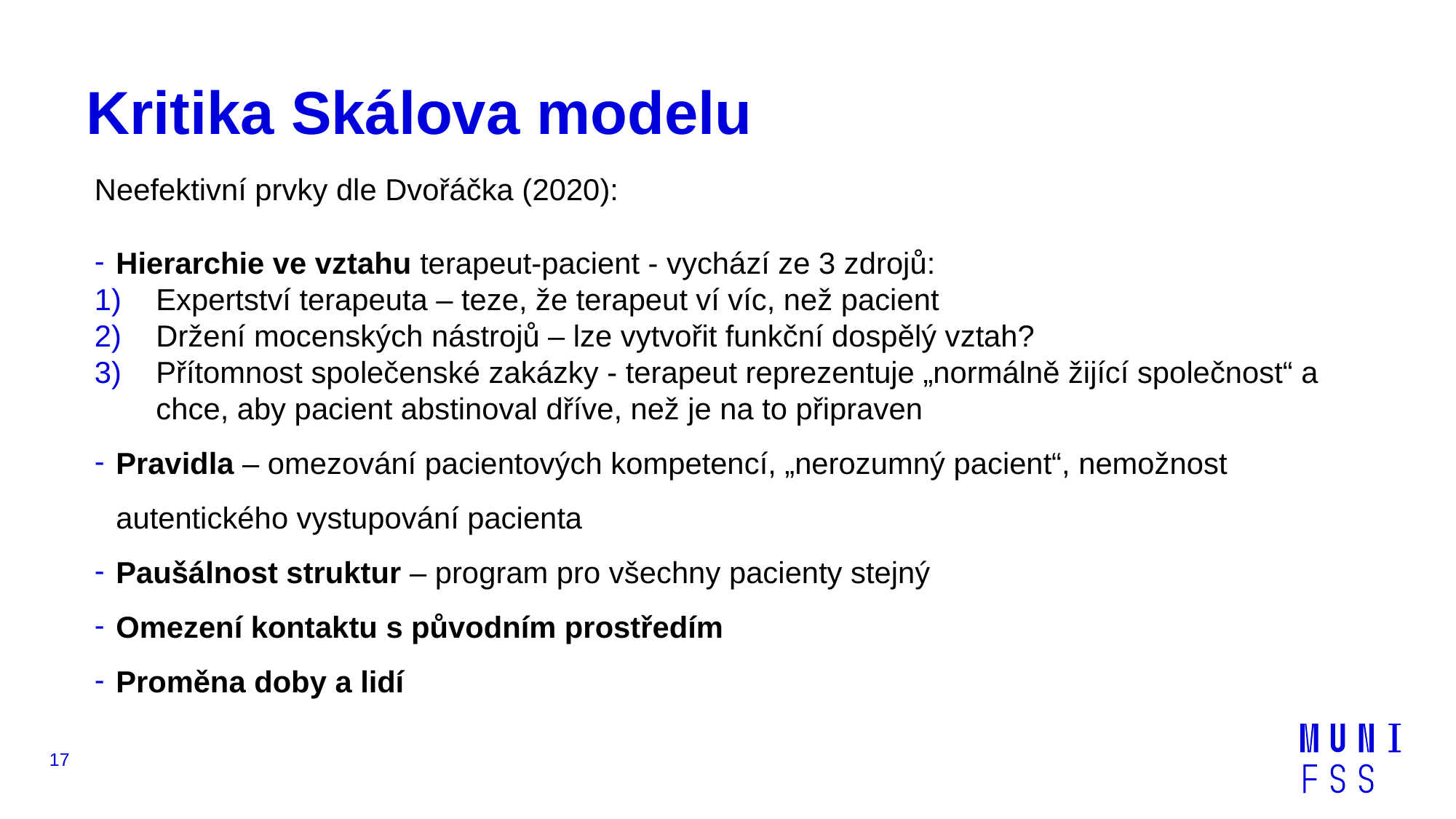

# Kritika Skálova modelu
Neefektivní prvky dle Dvořáčka (2020):

Hierarchie ve vztahu terapeut-pacient - vychází ze 3 zdrojů:
Expertství terapeuta – teze, že terapeut ví víc, než pacient
Držení mocenských nástrojů – lze vytvořit funkční dospělý vztah?
Přítomnost společenské zakázky - terapeut reprezentuje „normálně žijící společnost“ a chce, aby pacient abstinoval dříve, než je na to připraven
Pravidla – omezování pacientových kompetencí, „nerozumný pacient“, nemožnost autentického vystupování pacienta
Paušálnost struktur – program pro všechny pacienty stejný
Omezení kontaktu s původním prostředím
Proměna doby a lidí

17